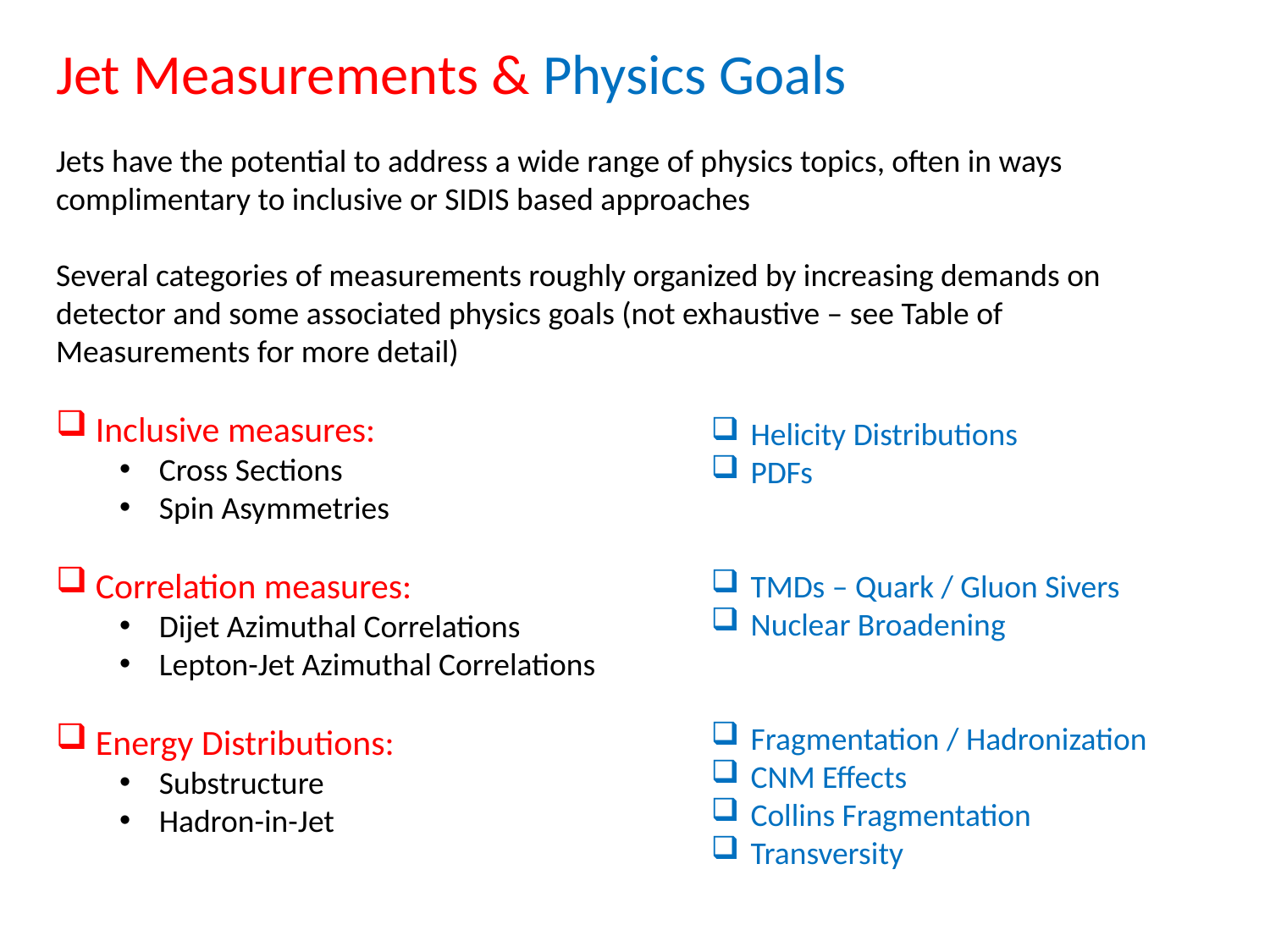

Jet Measurements & Physics Goals
Jets have the potential to address a wide range of physics topics, often in ways complimentary to inclusive or SIDIS based approaches

Several categories of measurements roughly organized by increasing demands on detector and some associated physics goals (not exhaustive – see Table of Measurements for more detail)

Inclusive measures:
Cross Sections
Spin Asymmetries

Correlation measures:
Dijet Azimuthal Correlations
Lepton-Jet Azimuthal Correlations

Energy Distributions:
Substructure
Hadron-in-Jet

Helicity Distributions
PDFs

TMDs – Quark / Gluon Sivers
Nuclear Broadening

Fragmentation / Hadronization
CNM Effects
Collins Fragmentation
Transversity